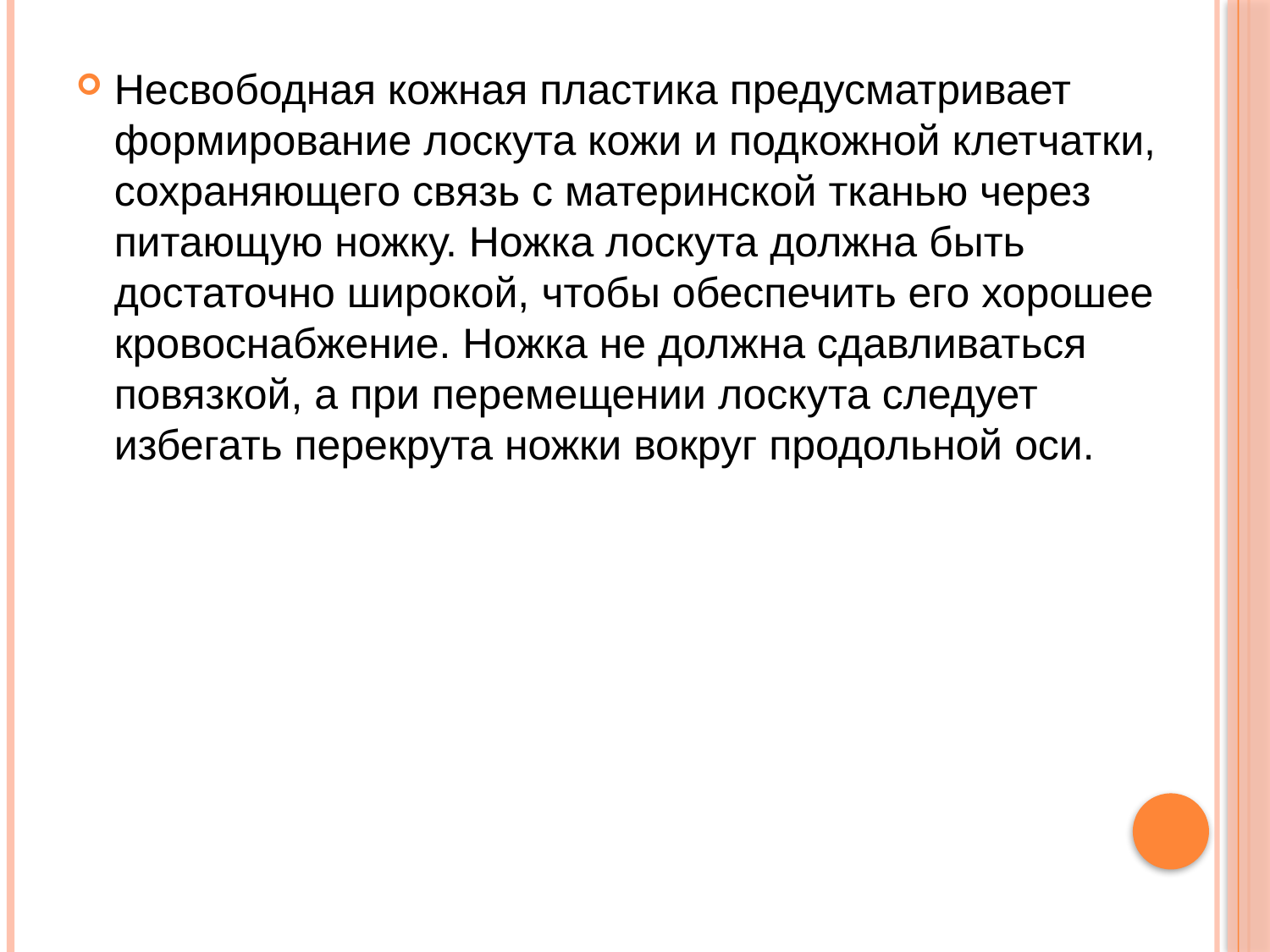

Несвободная кожная пластика предусматривает формирование лоскута кожи и подкожной клетчатки, сохраняющего связь с материнской тканью через питающую ножку. Ножка лоскута должна быть достаточно широкой, чтобы обеспечить его хорошее кровоснабжение. Ножка не должна сдавливаться повязкой, а при перемещении лоскута следует избегать перекрута ножки вокруг продольной оси.